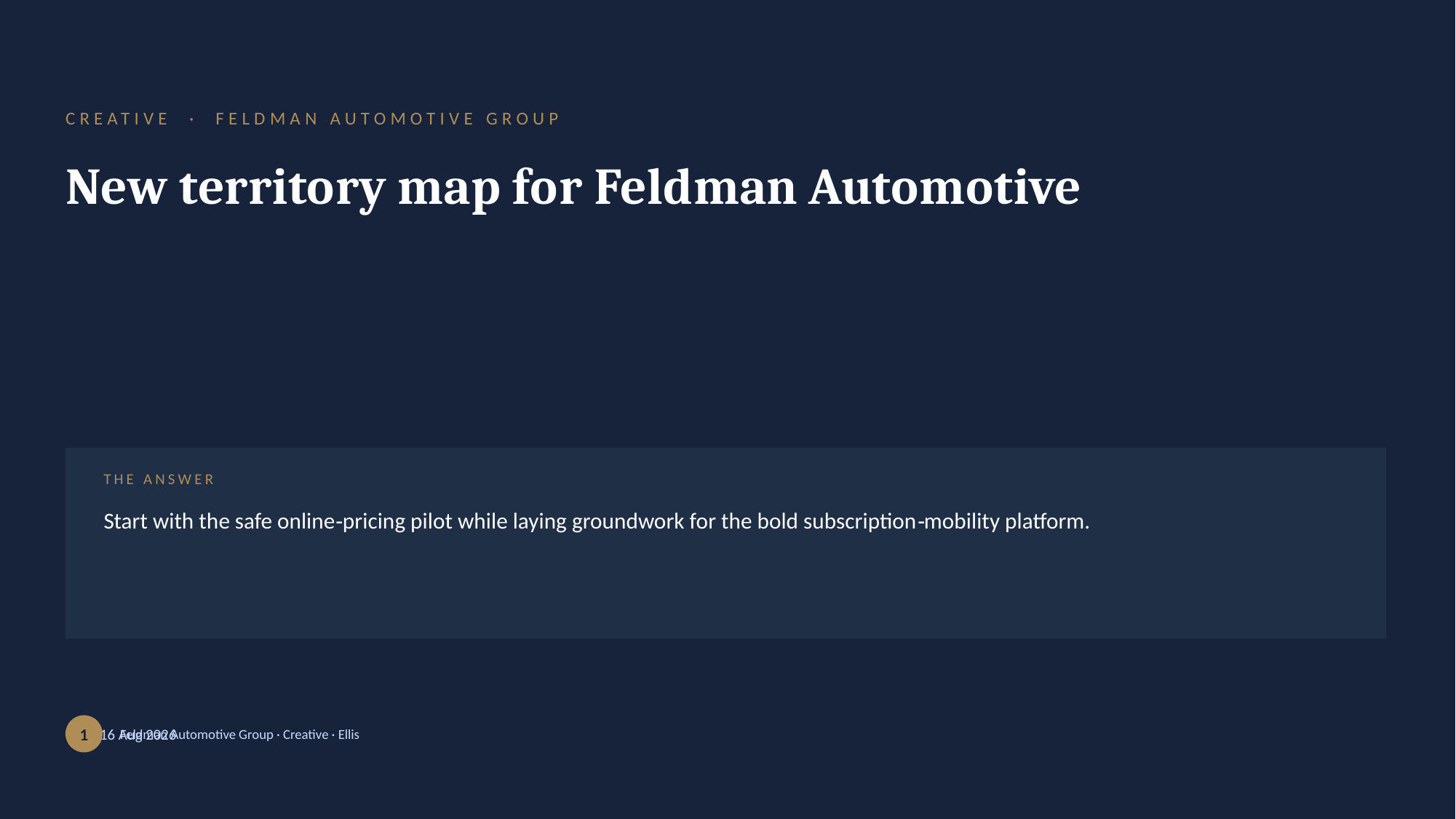

CREATIVE  ·  FELDMAN AUTOMOTIVE GROUP
New territory map for Feldman Automotive

THE ANSWER

Start with the safe online‑pricing pilot while laying groundwork for the bold subscription‑mobility platform.
Ellis · 16 Aug 2026

1
Feldman Automotive Group · Creative · Ellis